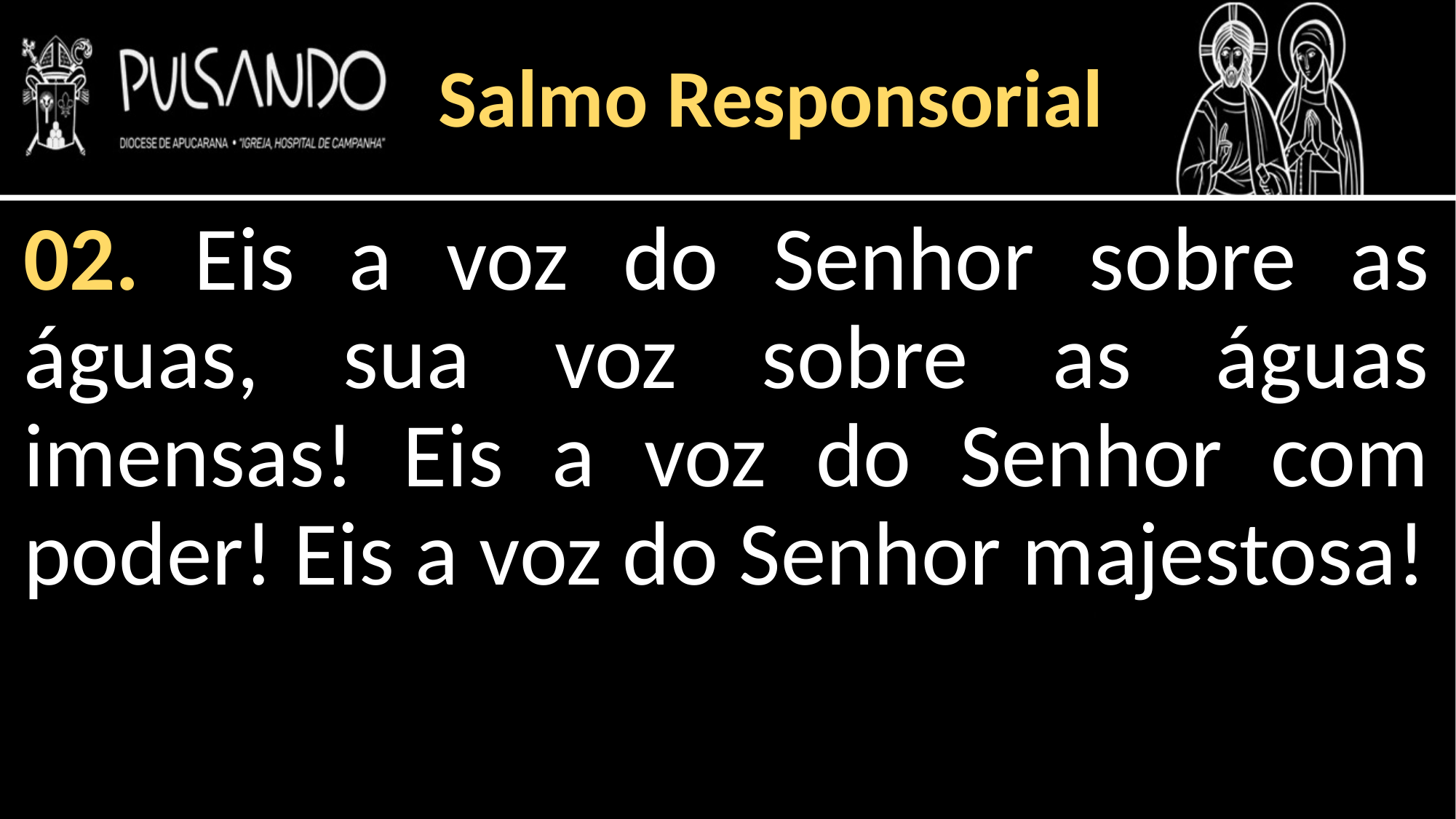

Salmo Responsorial
02. Eis a voz do Senhor sobre as águas, sua voz sobre as águas imensas! Eis a voz do Senhor com poder! Eis a voz do Senhor majestosa!